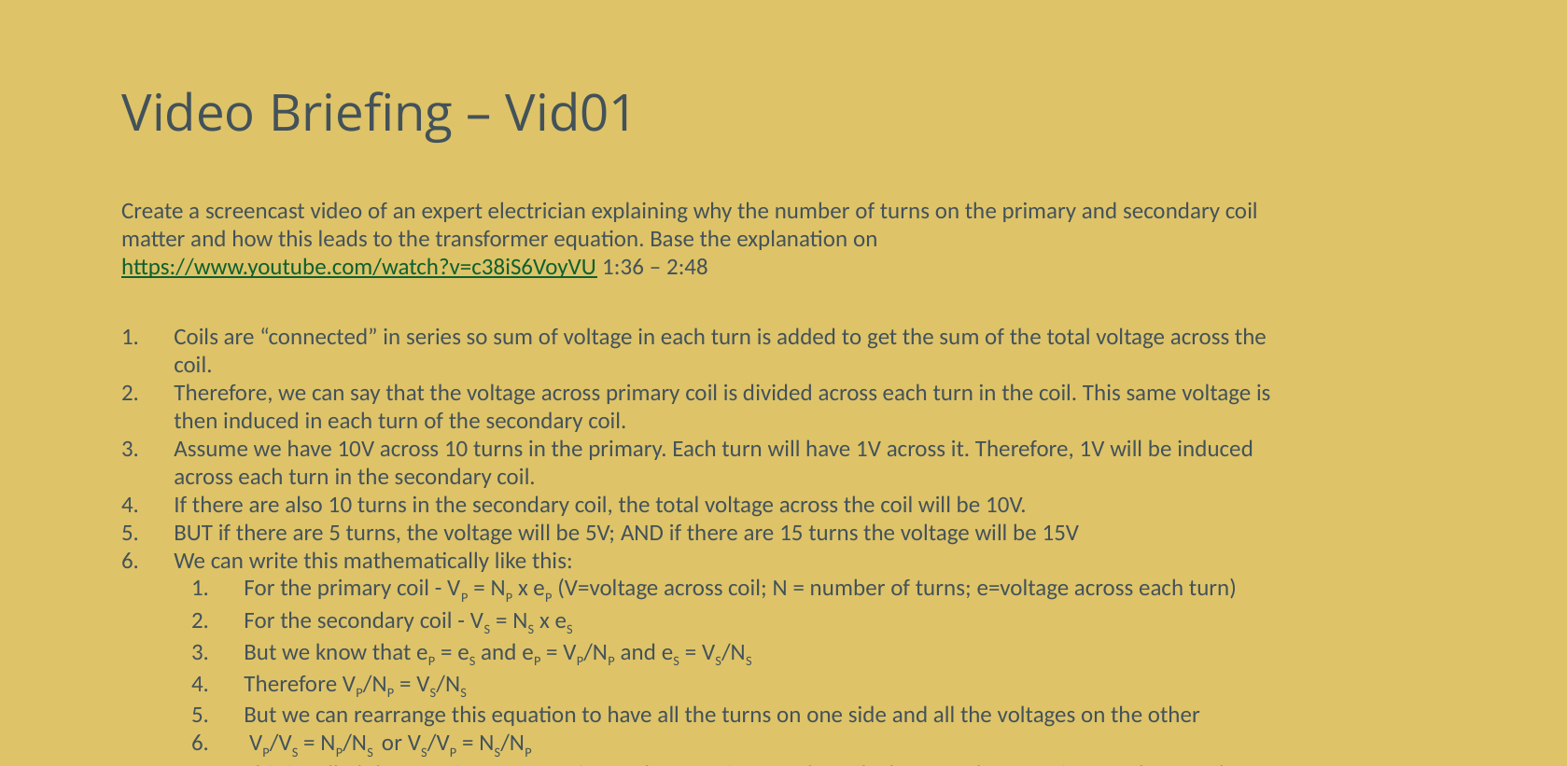

# Video Briefing – Vid01
Create a screencast video of an expert electrician explaining why the number of turns on the primary and secondary coil matter and how this leads to the transformer equation. Base the explanation on https://www.youtube.com/watch?v=c38iS6VoyVU 1:36 – 2:48

Coils are “connected” in series so sum of voltage in each turn is added to get the sum of the total voltage across the coil.
Therefore, we can say that the voltage across primary coil is divided across each turn in the coil. This same voltage is then induced in each turn of the secondary coil.
Assume we have 10V across 10 turns in the primary. Each turn will have 1V across it. Therefore, 1V will be induced across each turn in the secondary coil.
If there are also 10 turns in the secondary coil, the total voltage across the coil will be 10V.
BUT if there are 5 turns, the voltage will be 5V; AND if there are 15 turns the voltage will be 15V
We can write this mathematically like this:
For the primary coil - VP = NP x eP (V=voltage across coil; N = number of turns; e=voltage across each turn)
For the secondary coil - VS = NS x eS
But we know that eP = eS and eP = VP/NP and eS = VS/NS
Therefore VP/NP = VS/NS
But we can rearrange this equation to have all the turns on one side and all the voltages on the other
 VP/VS = NP/NS  or VS/VP = NS/NP
This is called the transformer equation and we use it to work out by how much a transformer changes the voltage